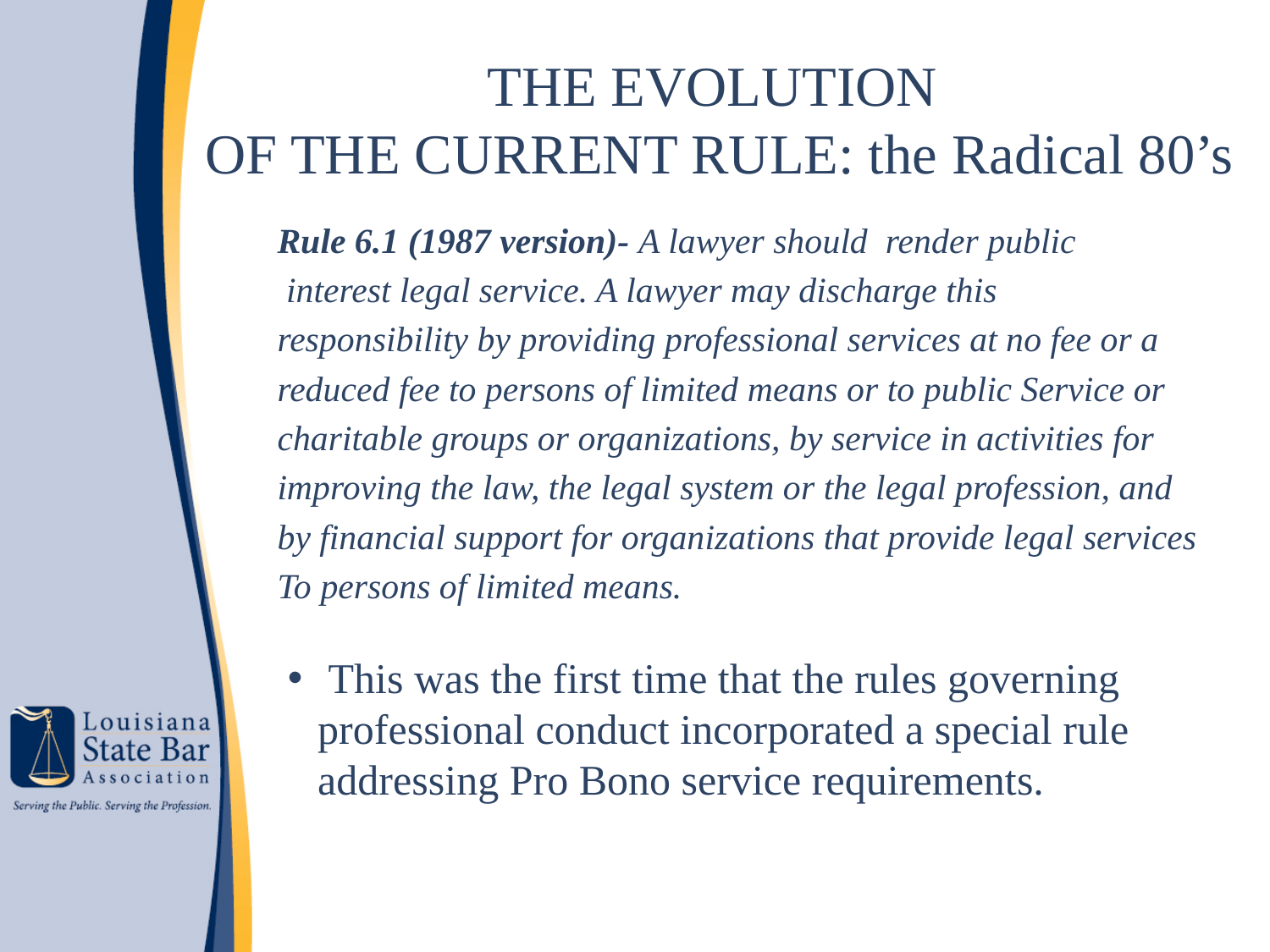

# THE EVOLUTION OF THE CURRENT RULE: the Radical 80’s
Rule 6.1 (1987 version)- A lawyer should  render public
 interest legal service. A lawyer may discharge this
responsibility by providing professional services at no fee or a
reduced fee to persons of limited means or to public Service or
charitable groups or organizations, by service in activities for
improving the law, the legal system or the legal profession, and
by financial support for organizations that provide legal services
To persons of limited means.
 This was the first time that the rules governing professional conduct incorporated a special rule addressing Pro Bono service requirements.